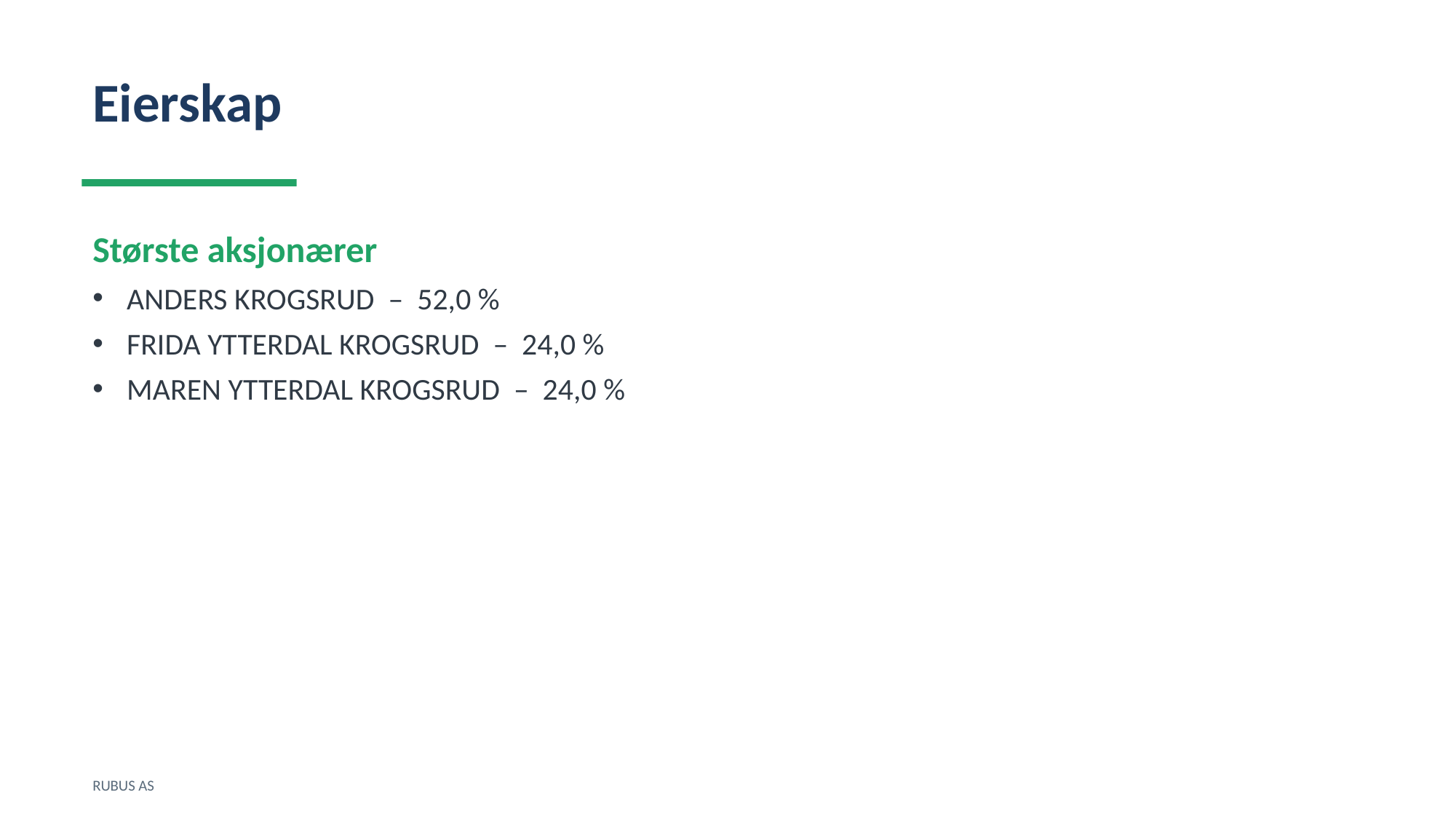

Eierskap

Største aksjonærer
ANDERS KROGSRUD  –  52,0 %
FRIDA YTTERDAL KROGSRUD  –  24,0 %
MAREN YTTERDAL KROGSRUD  –  24,0 %
RUBUS AS